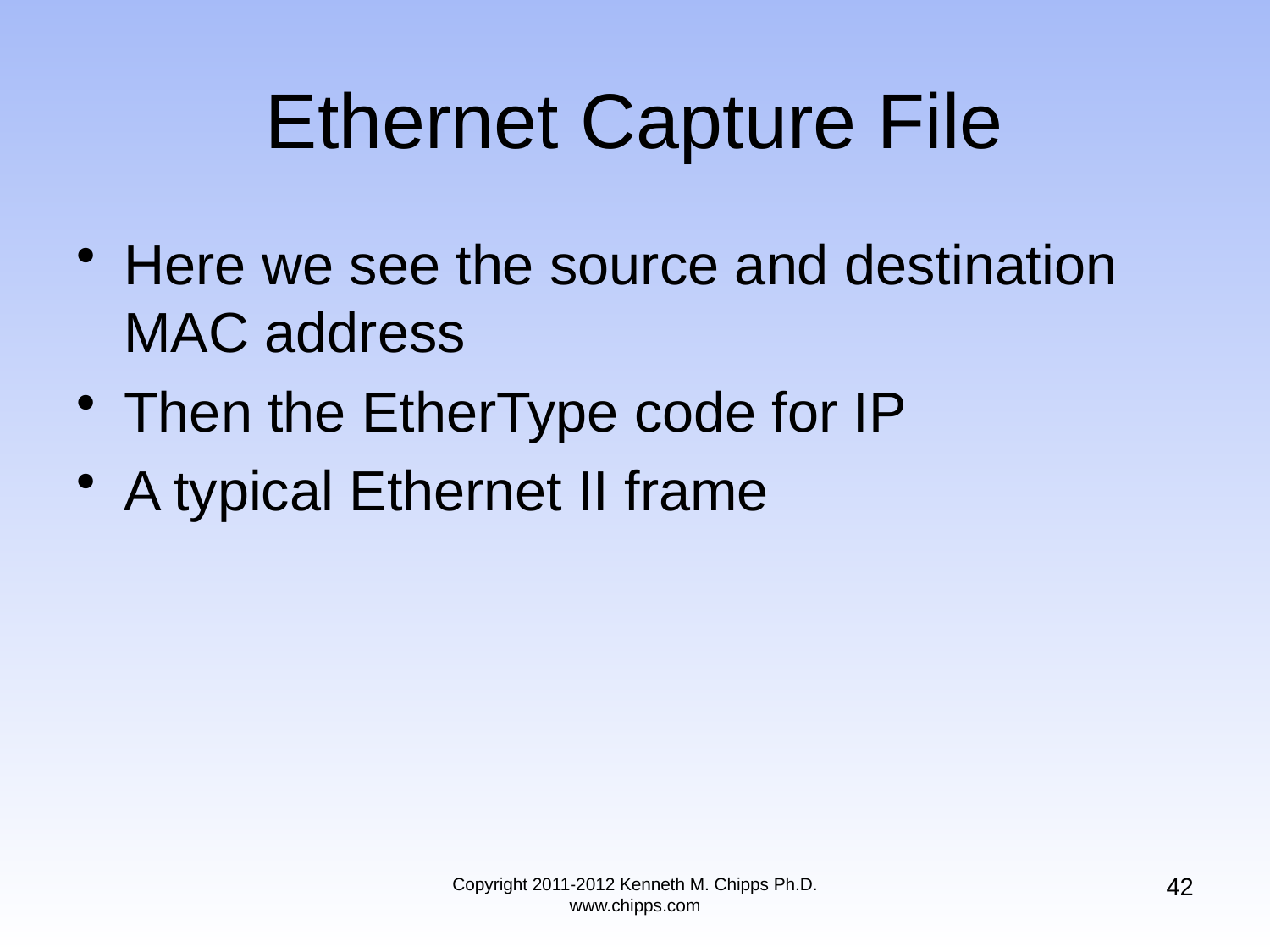

# Ethernet Capture File
Here we see the source and destination MAC address
Then the EtherType code for IP
A typical Ethernet II frame
42
Copyright 2011-2012 Kenneth M. Chipps Ph.D. www.chipps.com